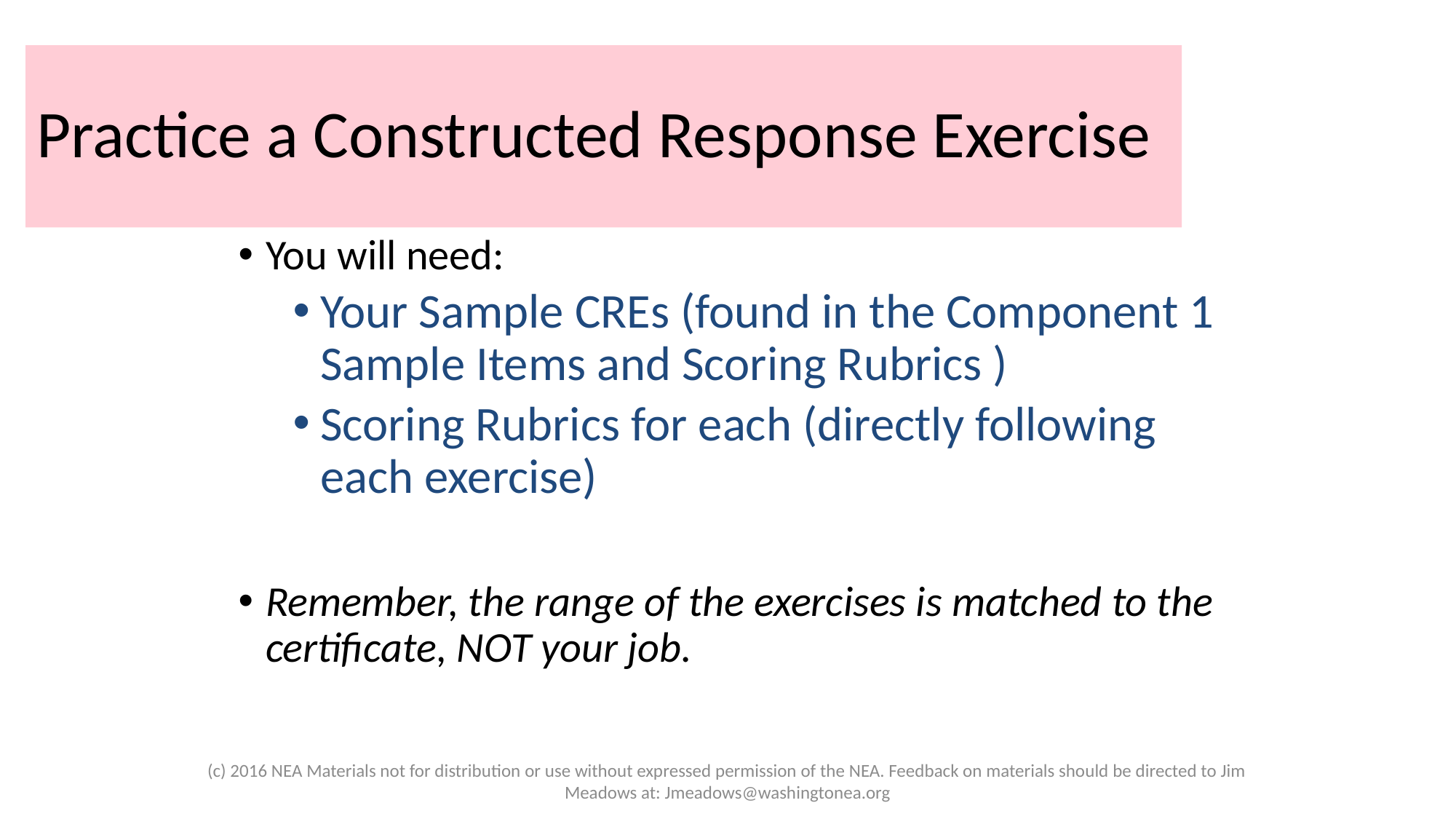

# Practice a Constructed Response Exercise
You will need:
Your Sample CREs (found in the Component 1 Sample Items and Scoring Rubrics )
Scoring Rubrics for each (directly following each exercise)

Remember, the range of the exercises is matched to the certificate, NOT your job.

(c) 2016 NEA Materials not for distribution or use without expressed permission of the NEA. Feedback on materials should be directed to Jim Meadows at: Jmeadows@washingtonea.org